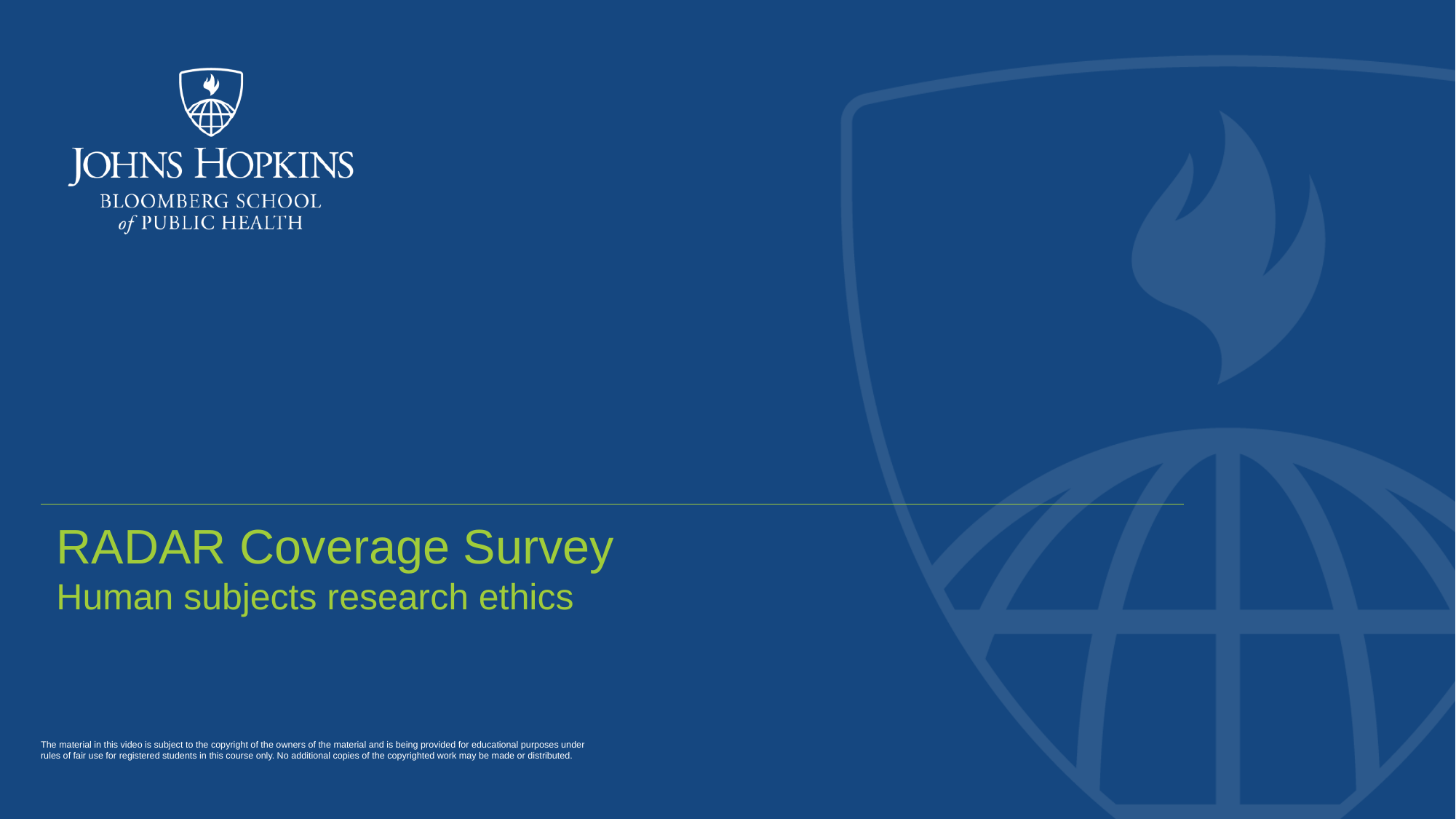

# RADAR Coverage Survey Human subjects research ethics